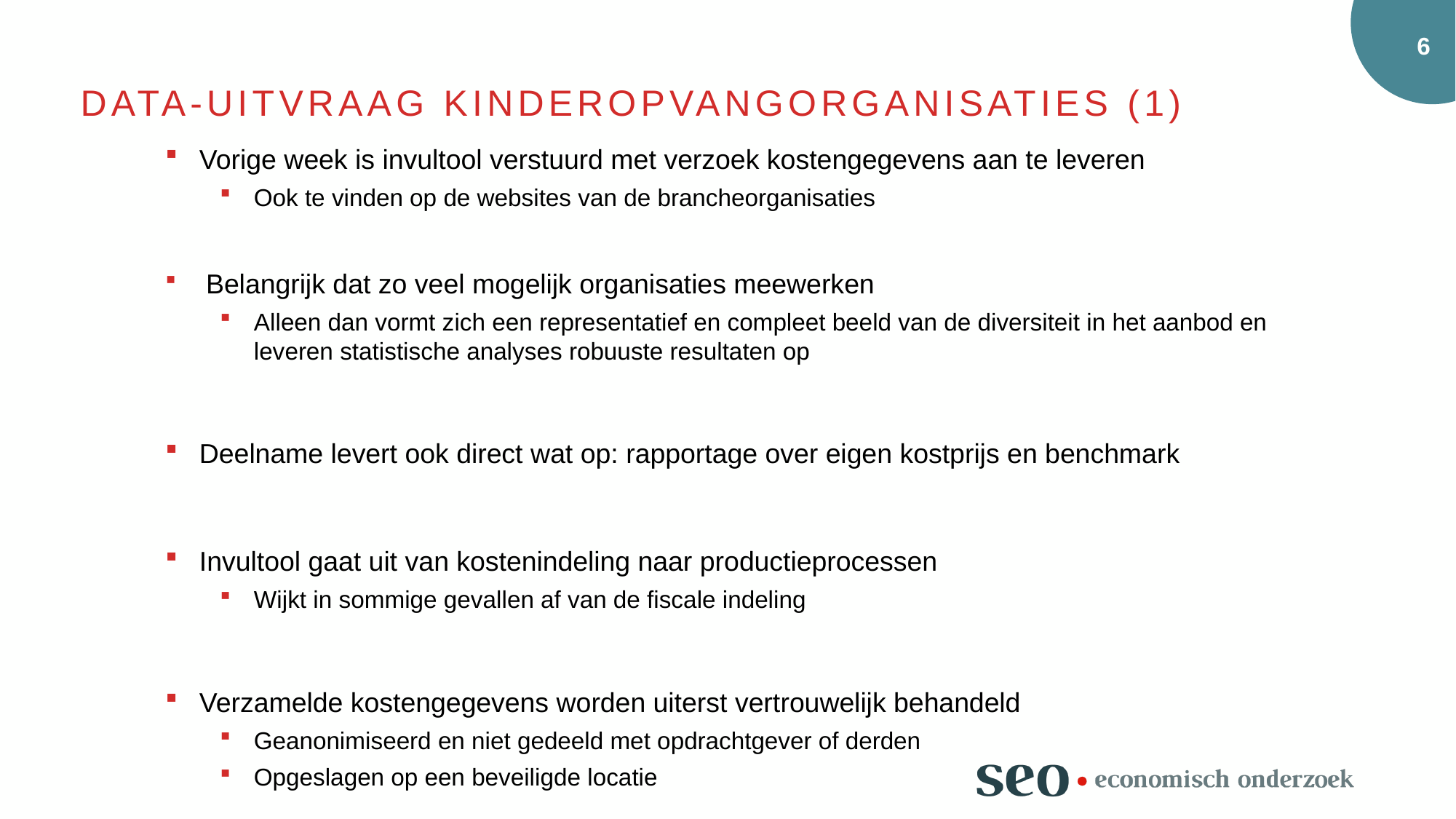

Data-uitvraag kinderopvangorganisaties (1)
Vorige week is invultool verstuurd met verzoek kostengegevens aan te leveren
Ook te vinden op de websites van de brancheorganisaties

 Belangrijk dat zo veel mogelijk organisaties meewerken
Alleen dan vormt zich een representatief en compleet beeld van de diversiteit in het aanbod en leveren statistische analyses robuuste resultaten op

Deelname levert ook direct wat op: rapportage over eigen kostprijs en benchmark

Invultool gaat uit van kostenindeling naar productieprocessen
Wijkt in sommige gevallen af van de fiscale indeling

Verzamelde kostengegevens worden uiterst vertrouwelijk behandeld
Geanonimiseerd en niet gedeeld met opdrachtgever of derden
Opgeslagen op een beveiligde locatie